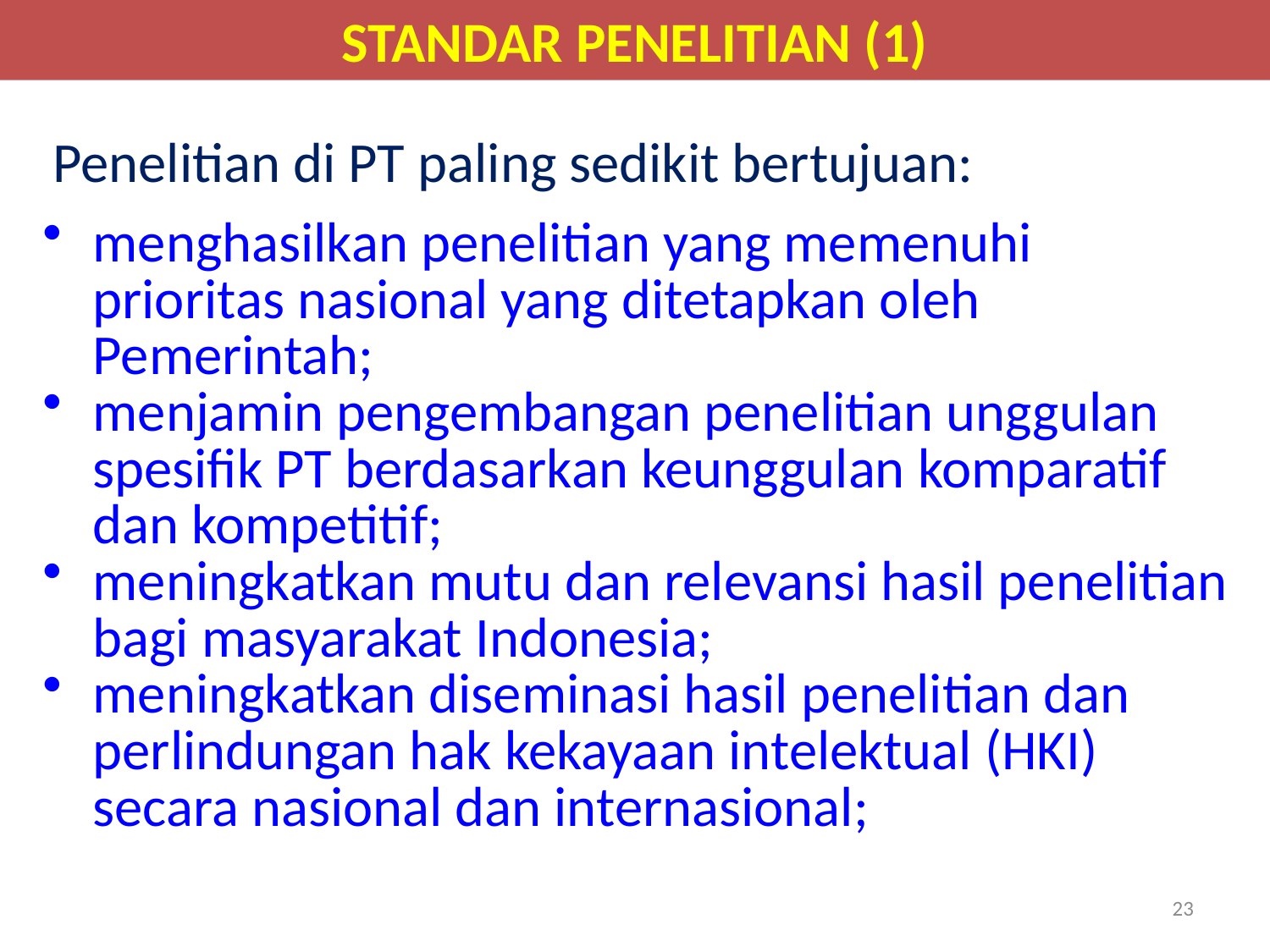

STANDAR PENELITIAN (1)
Penelitian di PT paling sedikit bertujuan:
menghasilkan penelitian yang memenuhi prioritas nasional yang ditetapkan oleh Pemerintah;
menjamin pengembangan penelitian unggulan spesifik PT berdasarkan keunggulan komparatif dan kompetitif;
meningkatkan mutu dan relevansi hasil penelitian bagi masyarakat Indonesia;
meningkatkan diseminasi hasil penelitian dan perlindungan hak kekayaan intelektual (HKI) secara nasional dan internasional;
23